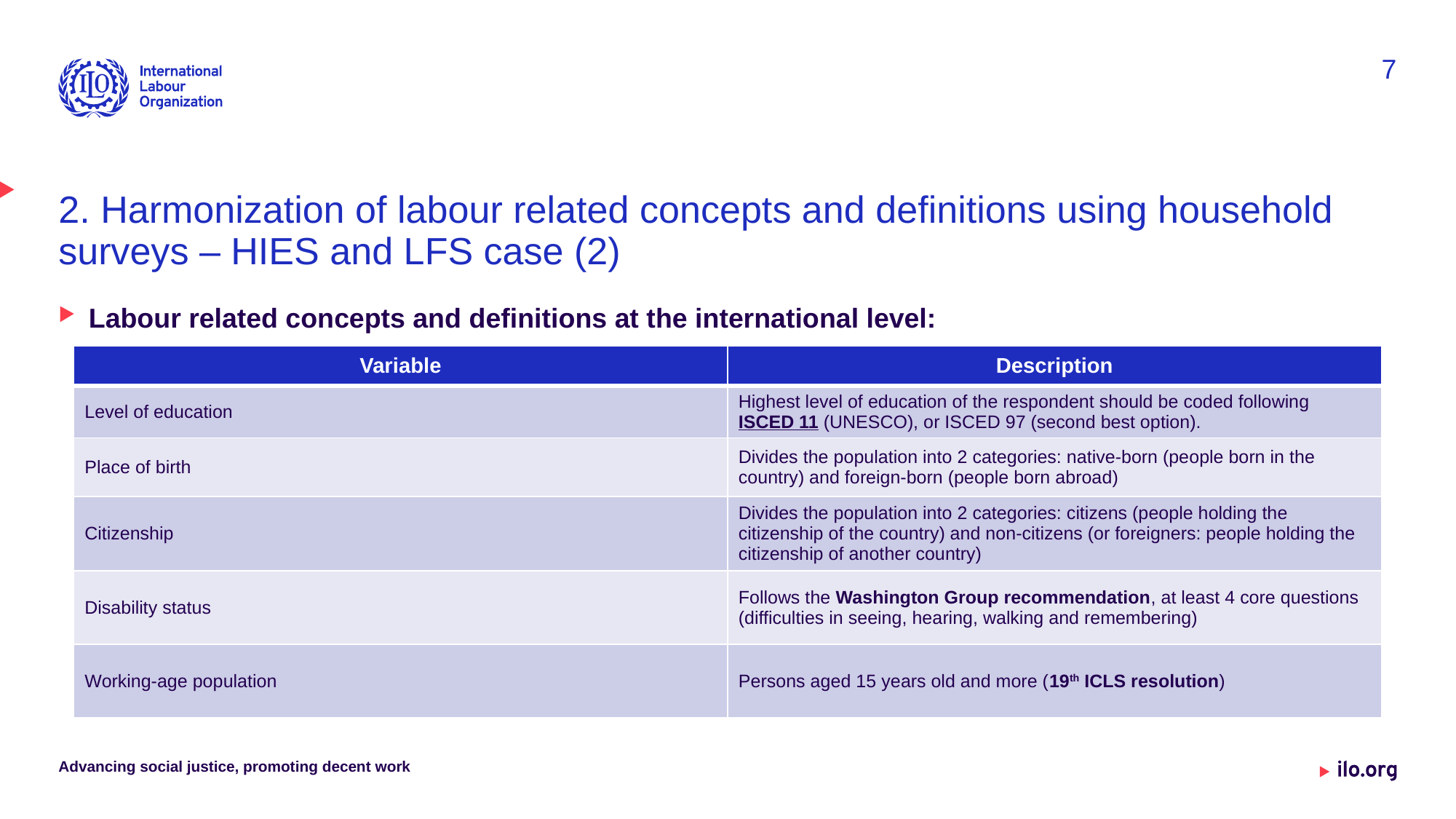

7
# 2. Harmonization of labour related concepts and definitions using household surveys – HIES and LFS case (2)
Labour related concepts and definitions at the international level:

| Variable | Description |
| --- | --- |
| Level of education | Highest level of education of the respondent should be coded following ISCED 11 (UNESCO), or ISCED 97 (second best option). |
| Place of birth | Divides the population into 2 categories: native-born (people born in the country) and foreign-born (people born abroad) |
| Citizenship | Divides the population into 2 categories: citizens (people holding the citizenship of the country) and non-citizens (or foreigners: people holding the citizenship of another country) |
| Disability status | Follows the Washington Group recommendation, at least 4 core questions (difficulties in seeing, hearing, walking and remembering) |
| Working-age population | Persons aged 15 years old and more (19th ICLS resolution) |
Advancing social justice, promoting decent work
Date: Monday / 01 / October / 2019